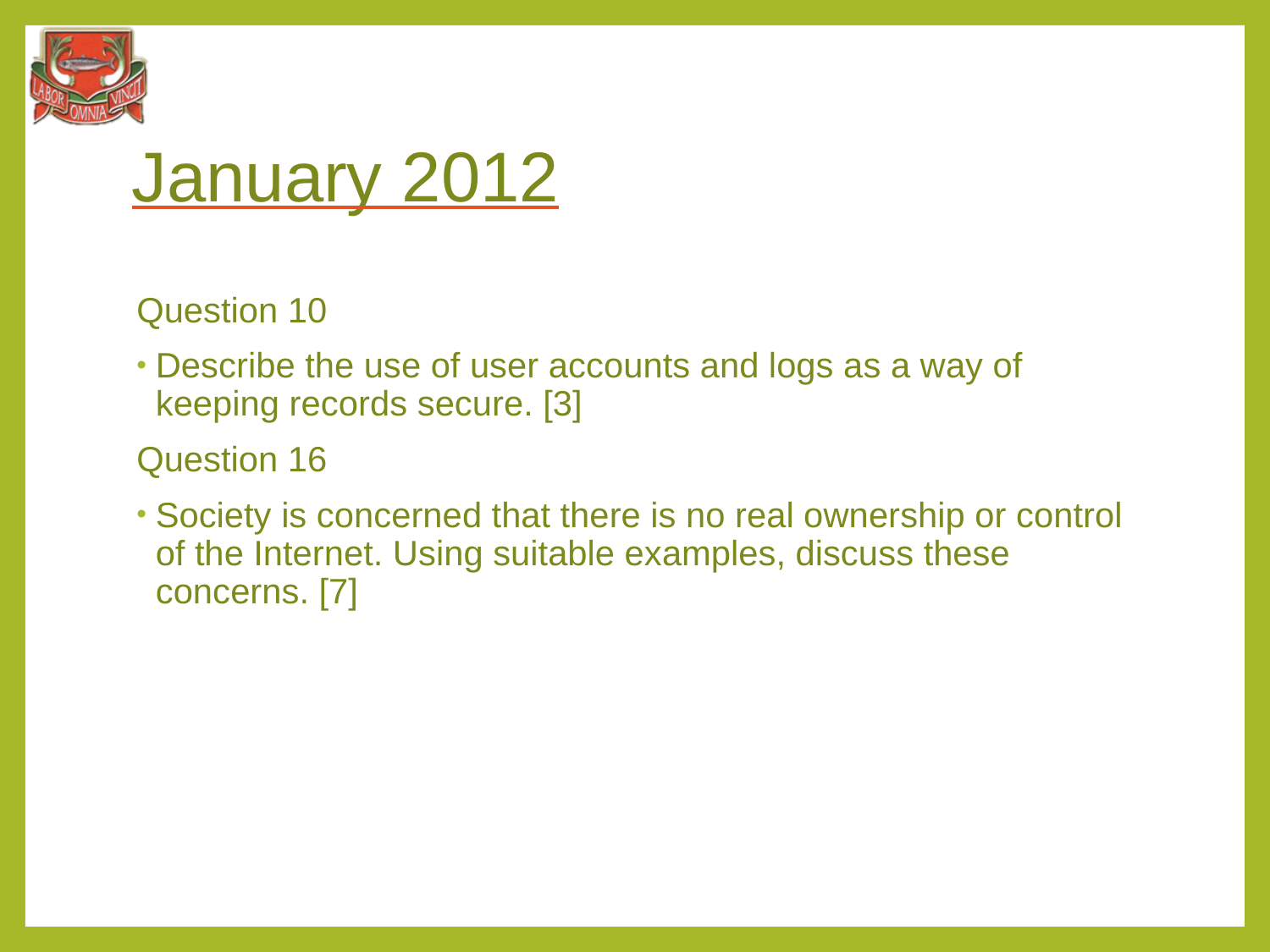

# January 2012
Question 10
Describe the use of user accounts and logs as a way of keeping records secure. [3]
Question 16
Society is concerned that there is no real ownership or control of the Internet. Using suitable examples, discuss these concerns. [7]